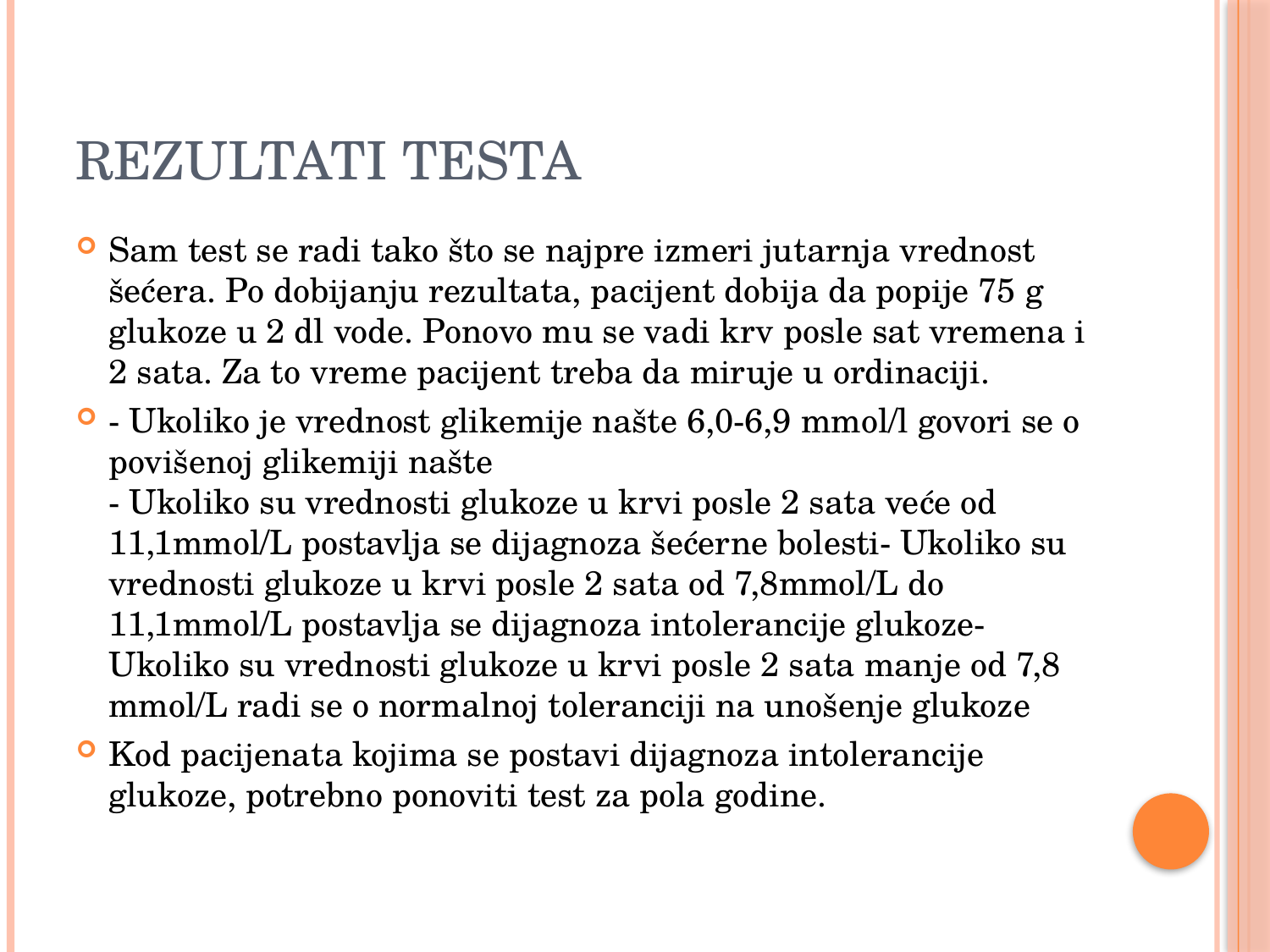

# Rezultati testa
Sam test se radi tako što se najpre izmeri jutarnja vrednost šećera. Po dobijanju rezultata, pacijent dobija da popije 75 g glukoze u 2 dl vode. Ponovo mu se vadi krv posle sat vremena i 2 sata. Za to vreme pacijent treba da miruje u ordinaciji.
- Ukoliko je vrednost glikemije našte 6,0-6,9 mmol/l govori se o povišenoj glikemiji našte
- Ukoliko su vrednosti glukoze u krvi posle 2 sata veće od 11,1mmol/L postavlja se dijagnoza šećerne bolesti- Ukoliko su vrednosti glukoze u krvi posle 2 sata od 7,8mmol/L do 11,1mmol/L postavlja se dijagnoza intolerancije glukoze- Ukoliko su vrednosti glukoze u krvi posle 2 sata manje od 7,8 mmol/L radi se o normalnoj toleranciji na unošenje glukoze
Kod pacijenata kojima se postavi dijagnoza intolerancije glukoze, potrebno ponoviti test za pola godine.